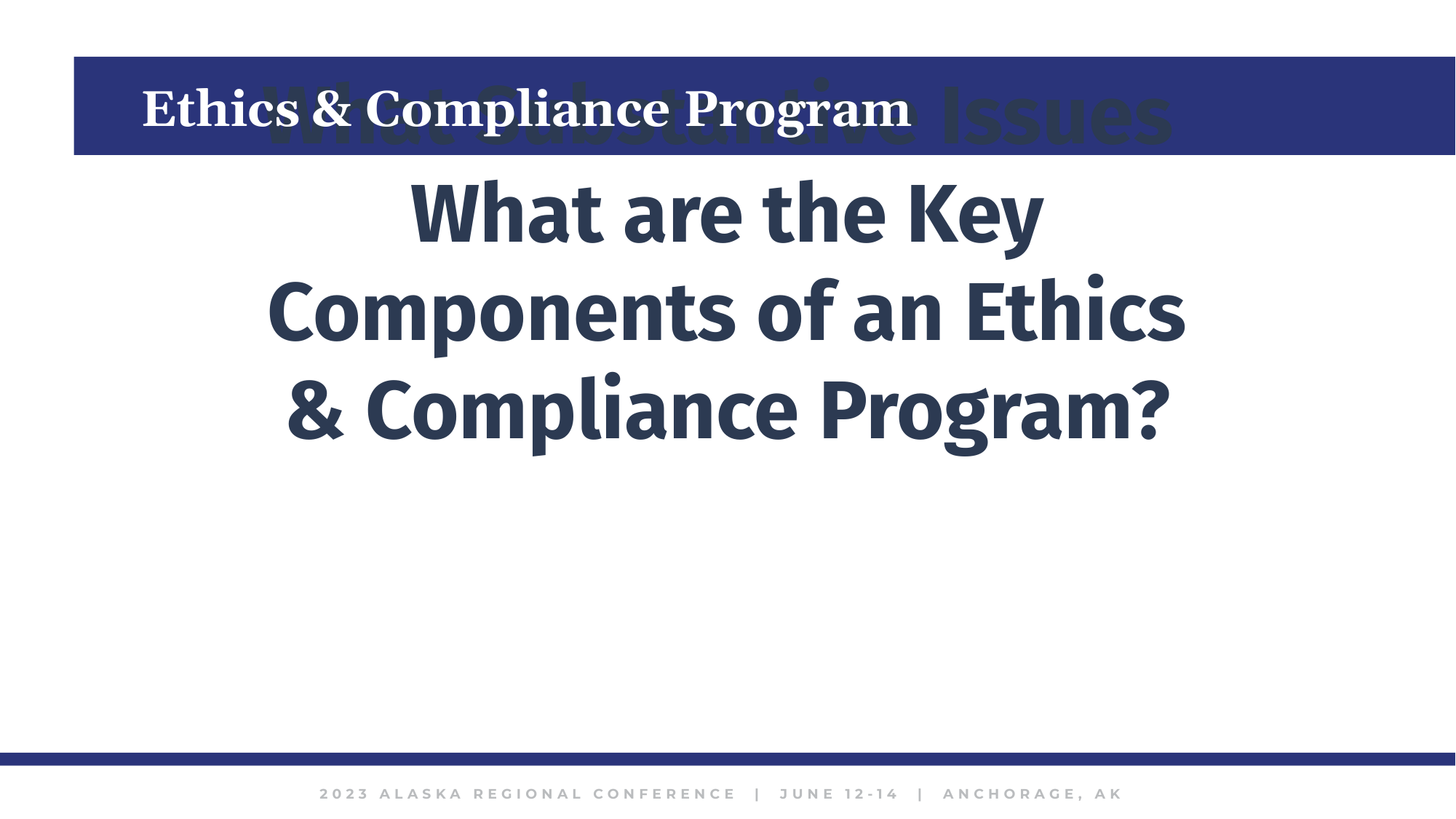

What Substantive Issues  What are the Key Components of an Ethics & Compliance Program?
Ethics & Compliance Program